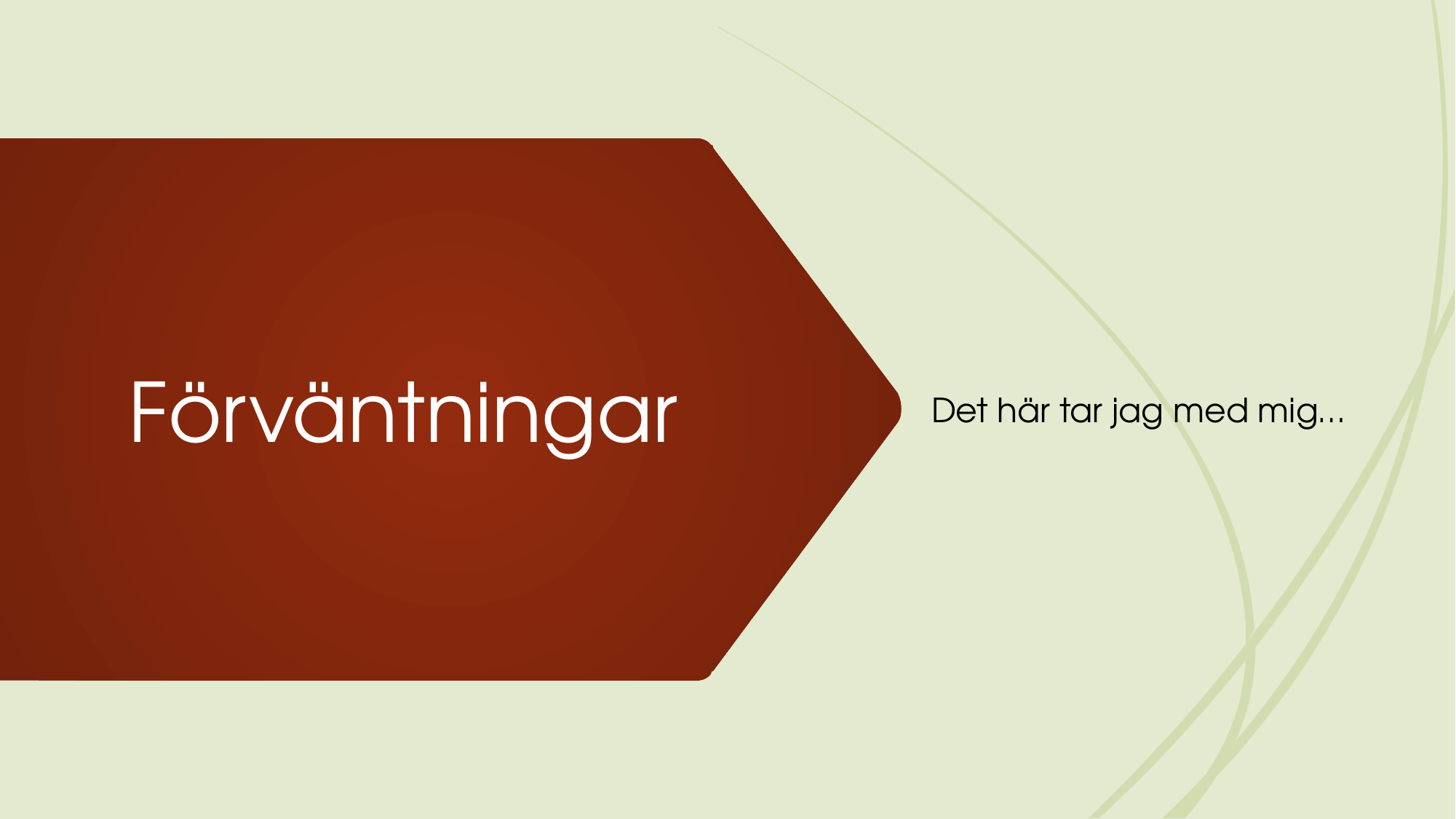

Det här tar jag med mig…

# Förväntningar